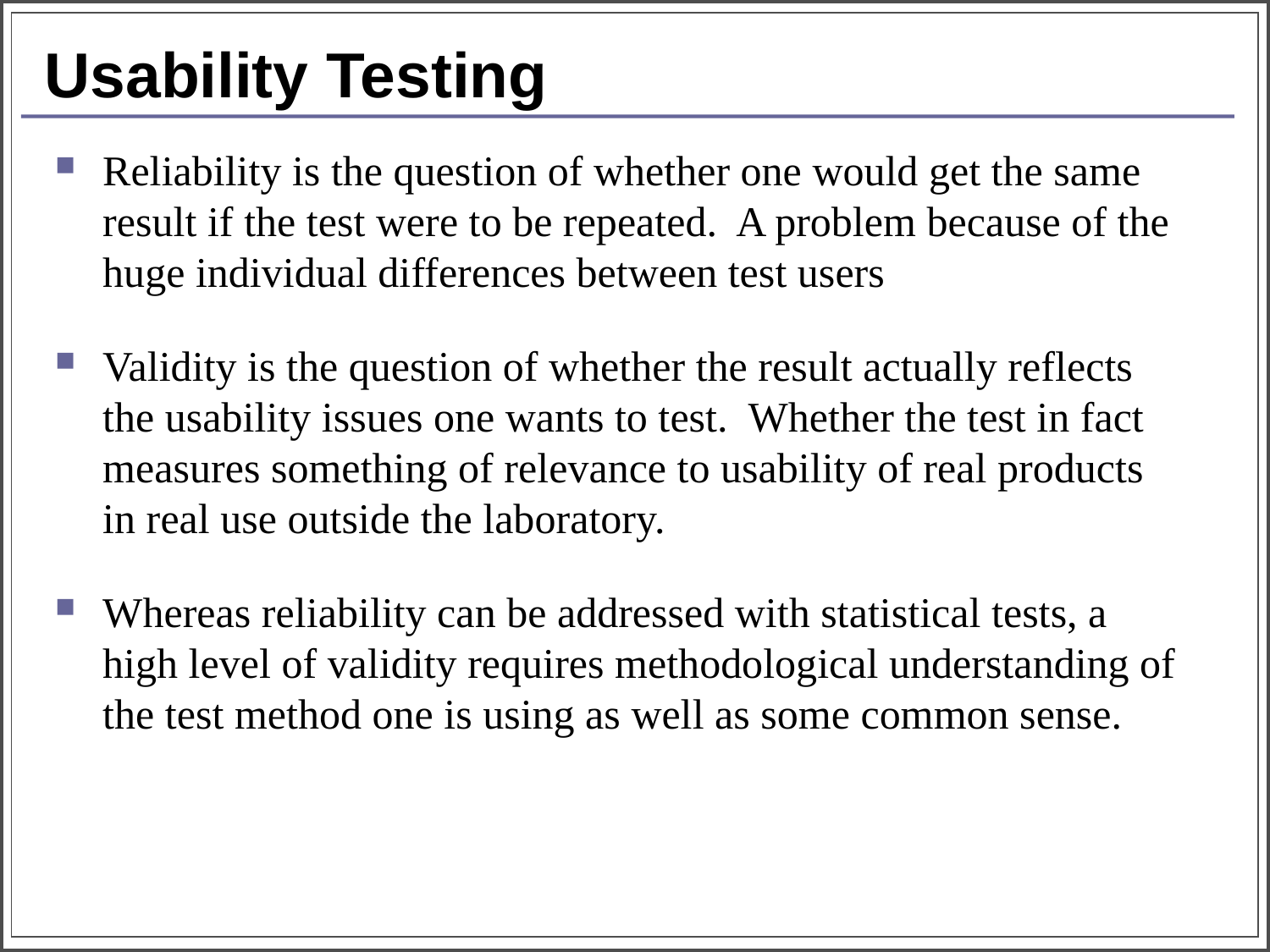

# Usability Testing
Reliability is the question of whether one would get the same result if the test were to be repeated.  A problem because of the huge individual differences between test users

Validity is the question of whether the result actually reflects the usability issues one wants to test.  Whether the test in fact measures something of relevance to usability of real products in real use outside the laboratory.

Whereas reliability can be addressed with statistical tests, a high level of validity requires methodological understanding of the test method one is using as well as some common sense.